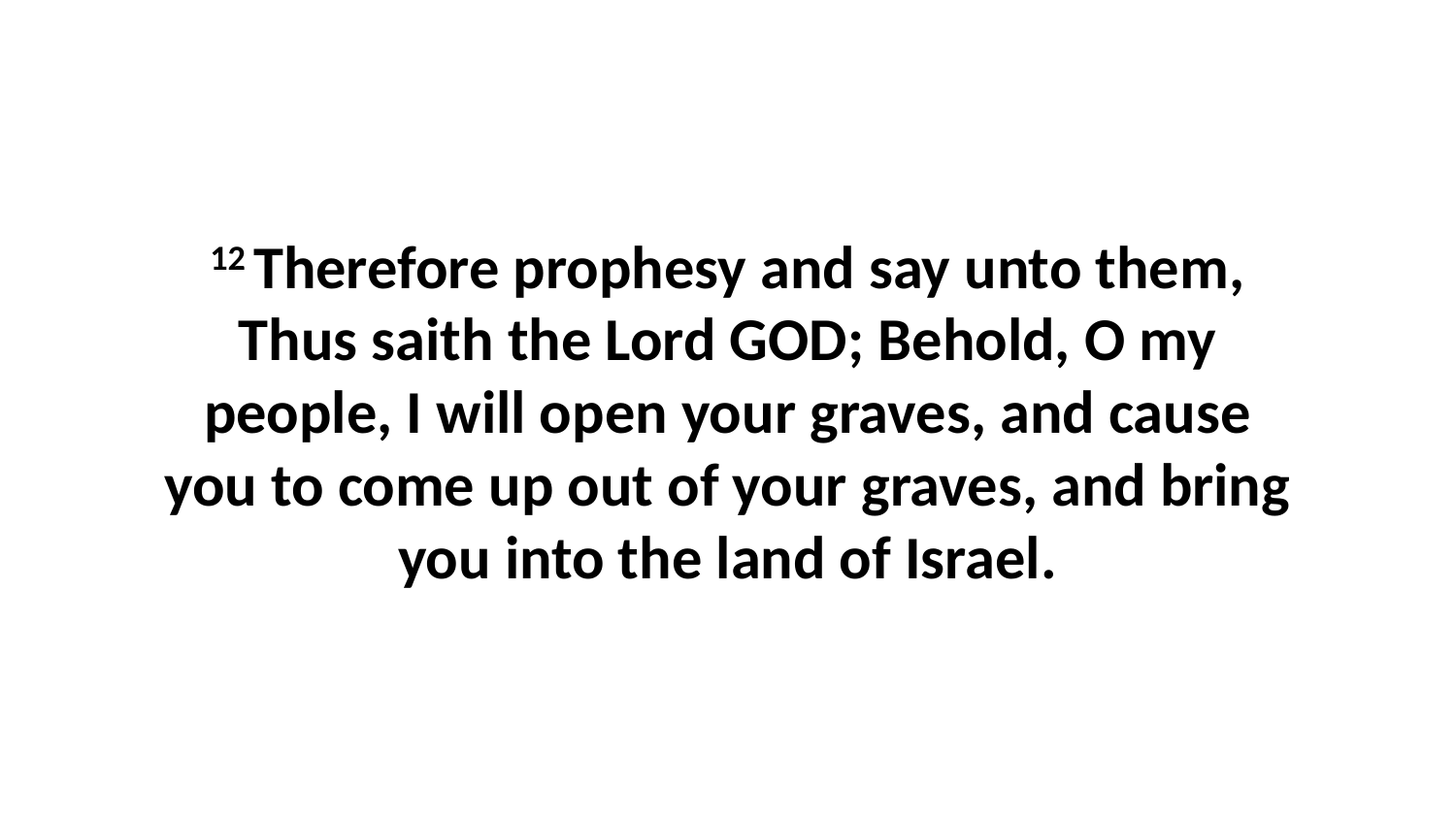

12 Therefore prophesy and say unto them, Thus saith the Lord GOD; Behold, O my people, I will open your graves, and cause you to come up out of your graves, and bring you into the land of Israel.